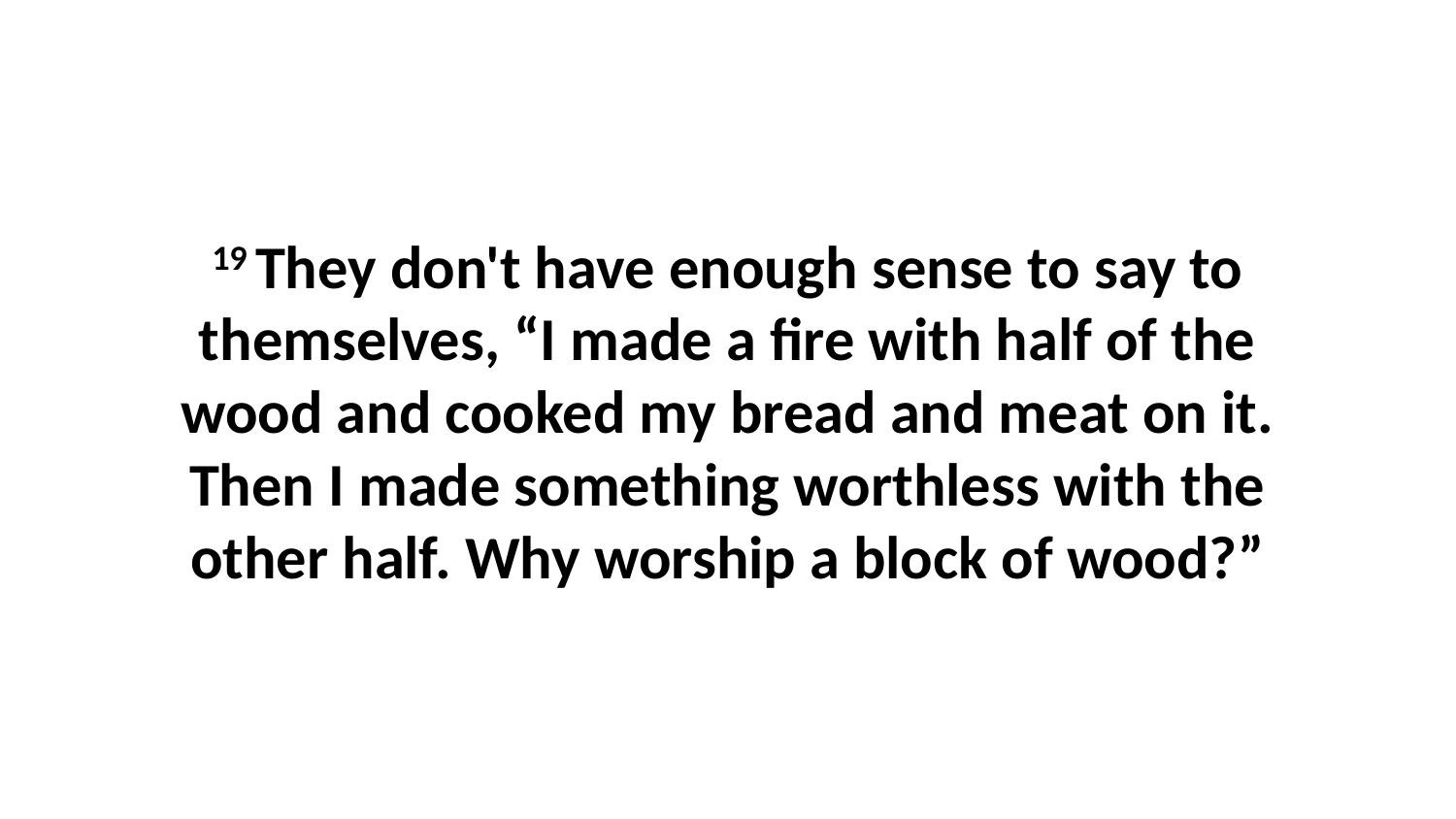

19 They don't have enough sense to say to themselves, “I made a fire with half of the wood and cooked my bread and meat on it. Then I made something worthless with the other half. Why worship a block of wood?”